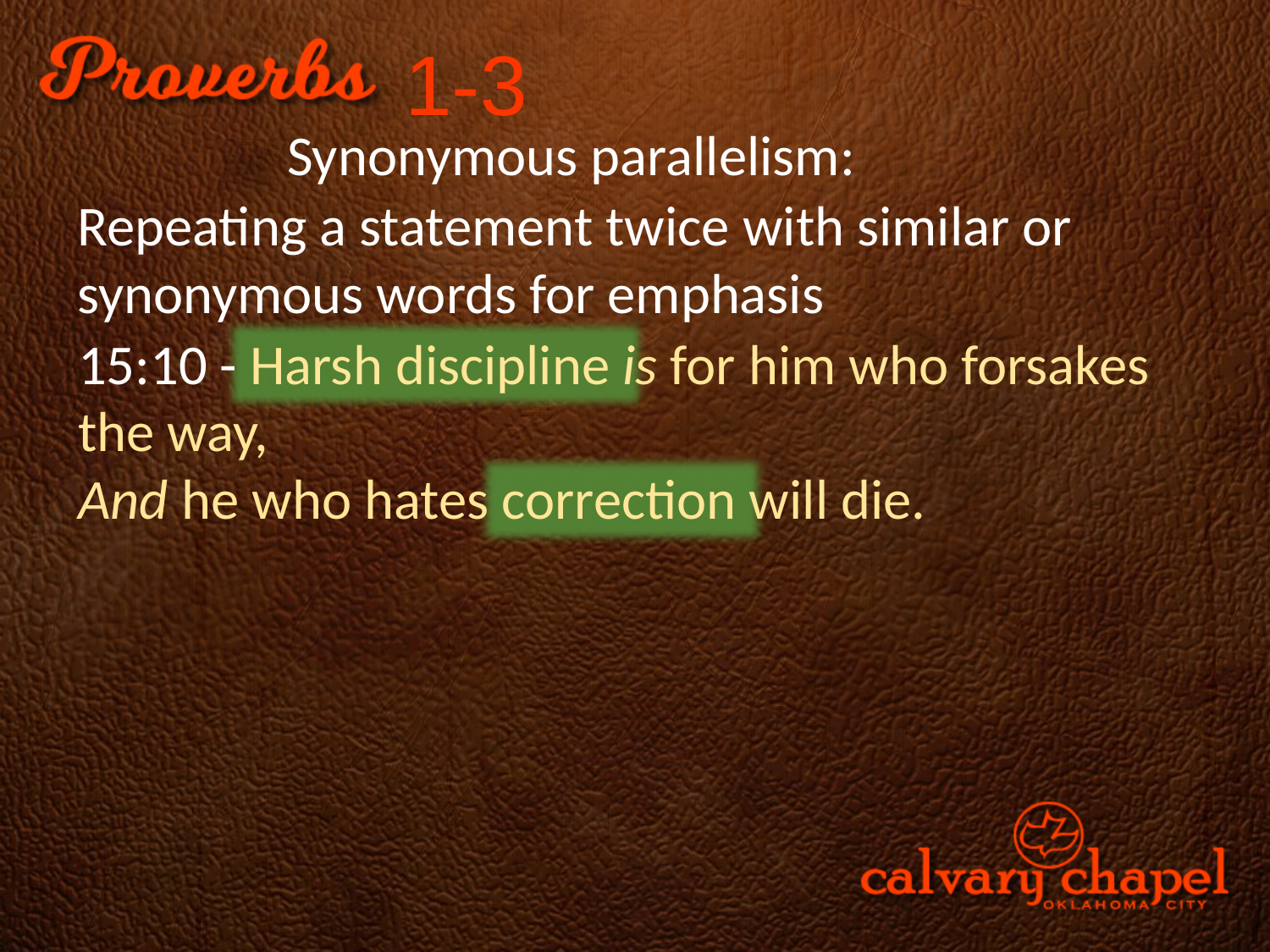

1-3
Synonymous parallelism:
Repeating a statement twice with similar or synonymous words for emphasis

15:10 - Harsh discipline is for him who forsakes the way,
And he who hates correction will die.